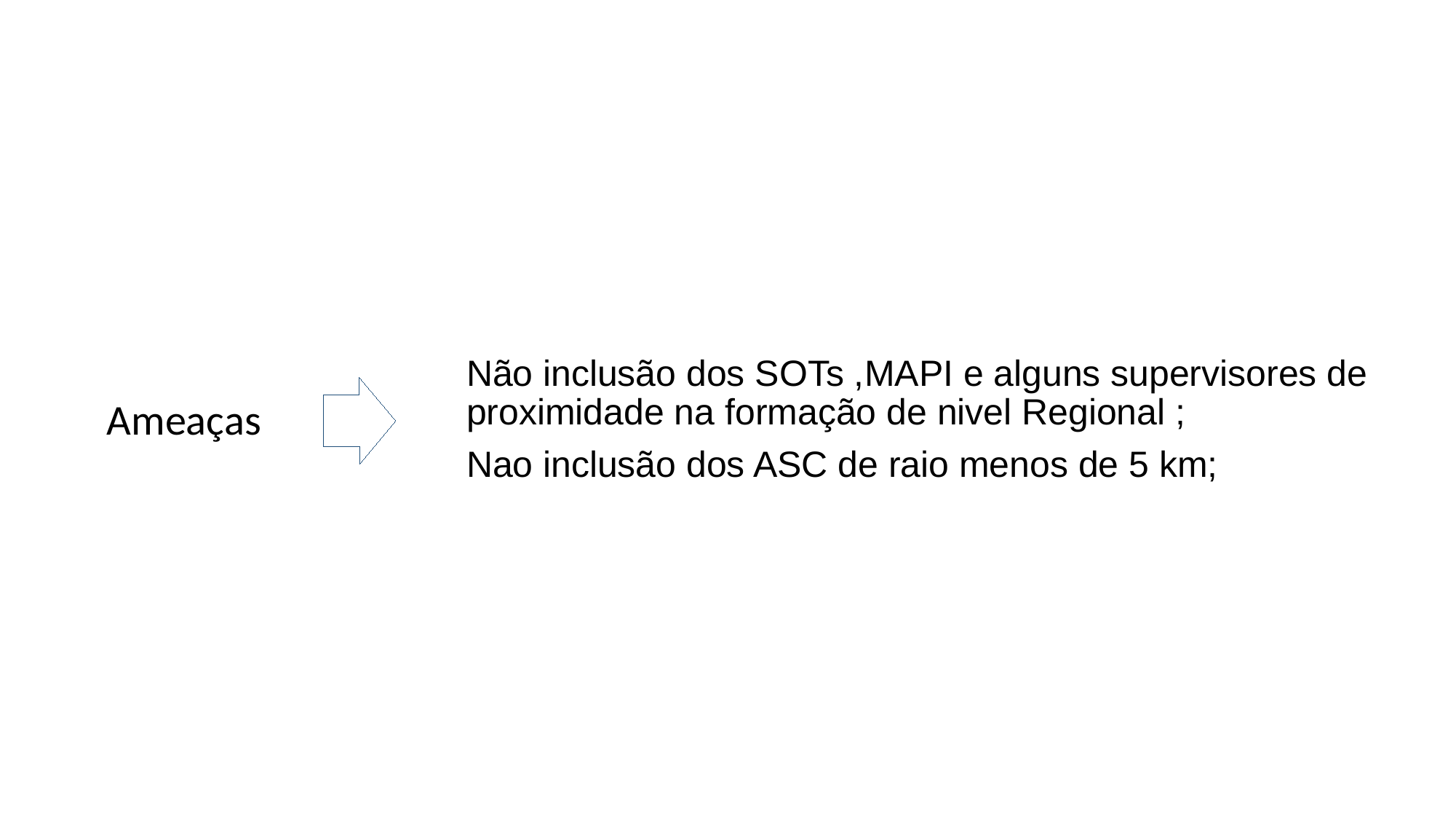

#
Ameaças

Não inclusão dos SOTs ,MAPI e alguns supervisores de proximidade na formação de nivel Regional ;
Nao inclusão dos ASC de raio menos de 5 km;